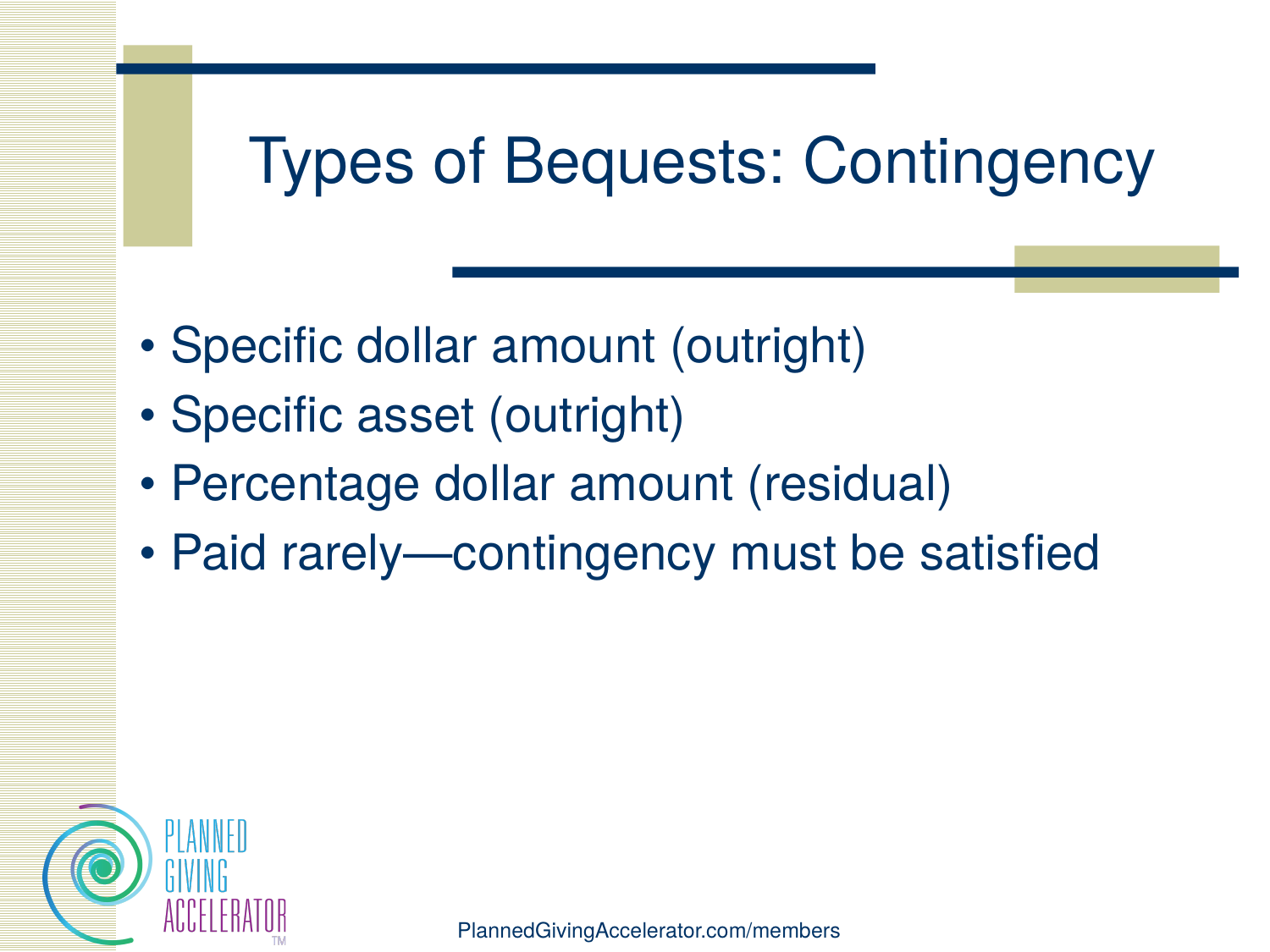

# Types of Bequests: Contingency
• Specific dollar amount (outright)
• Specific asset (outright)
• Percentage dollar amount (residual)
• Paid rarely—contingency must be satisfied

PlannedGivingAccelerator.com/members